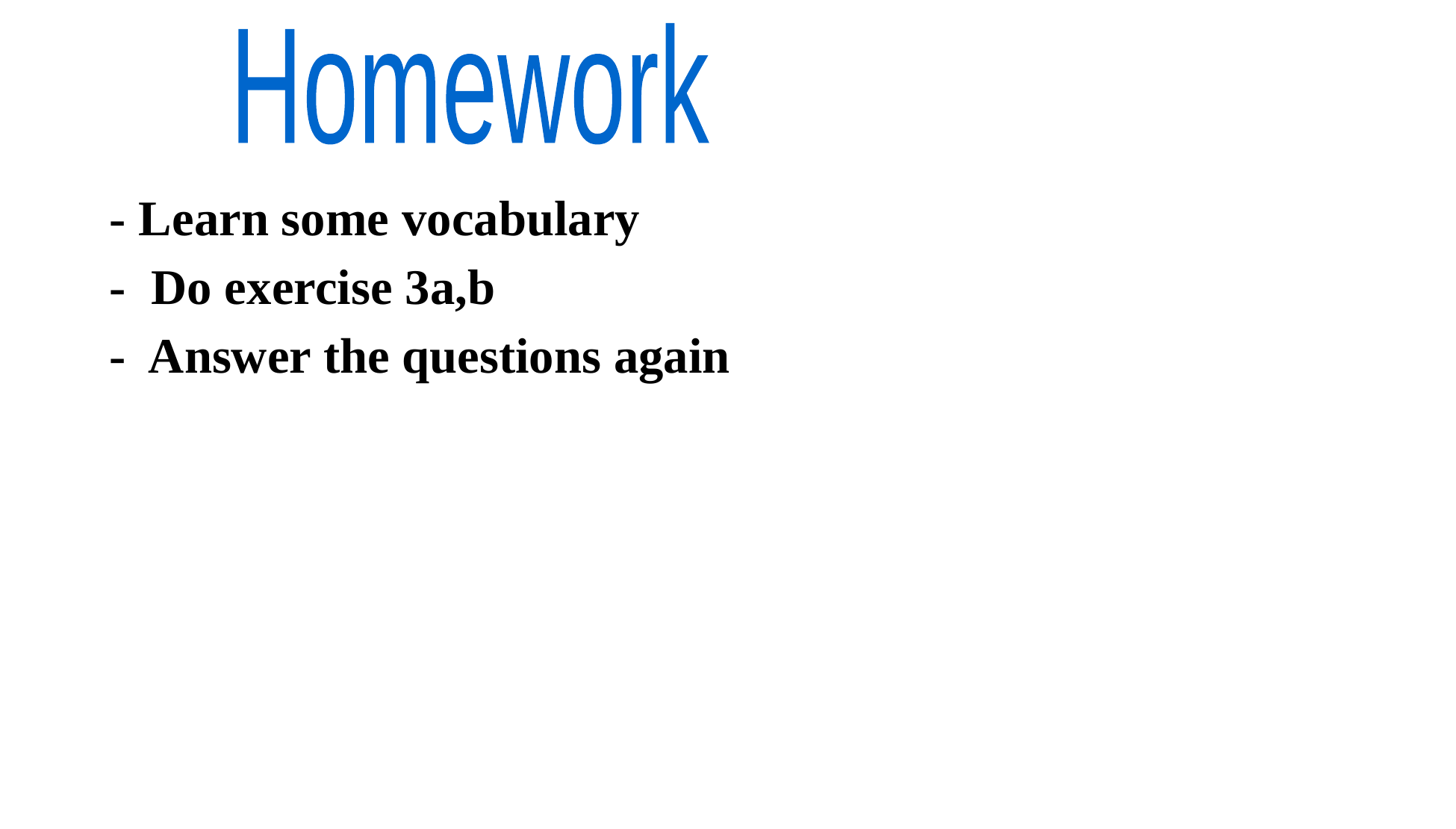

Homework
- Learn some vocabulary
-  Do exercise 3a,b
-  Answer the questions again